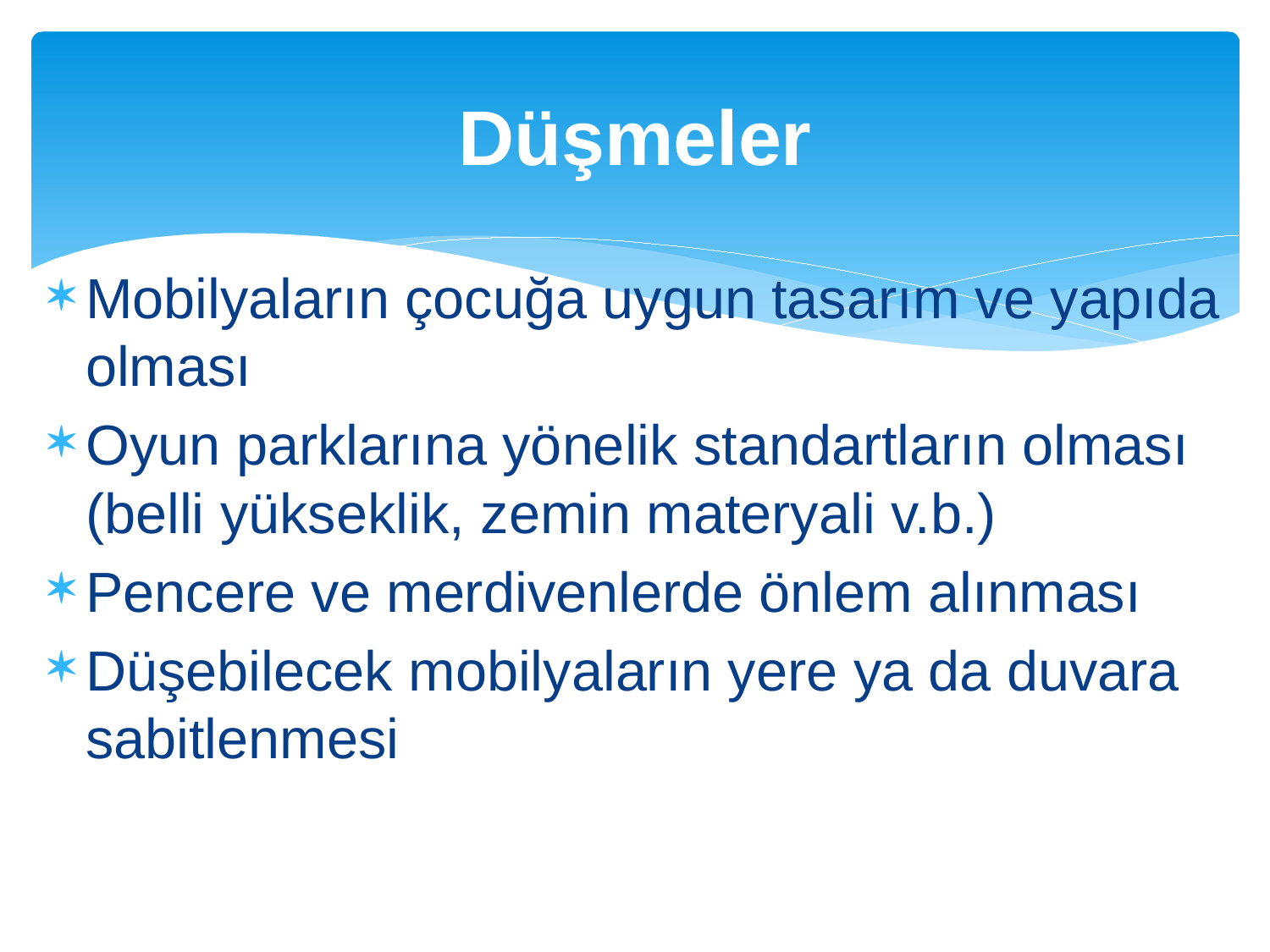

# Düşmeler
Mobilyaların çocuğa uygun tasarım ve yapıda olması
Oyun parklarına yönelik standartların olması (belli yükseklik, zemin materyali v.b.)
Pencere ve merdivenlerde önlem alınması
Düşebilecek mobilyaların yere ya da duvara sabitlenmesi